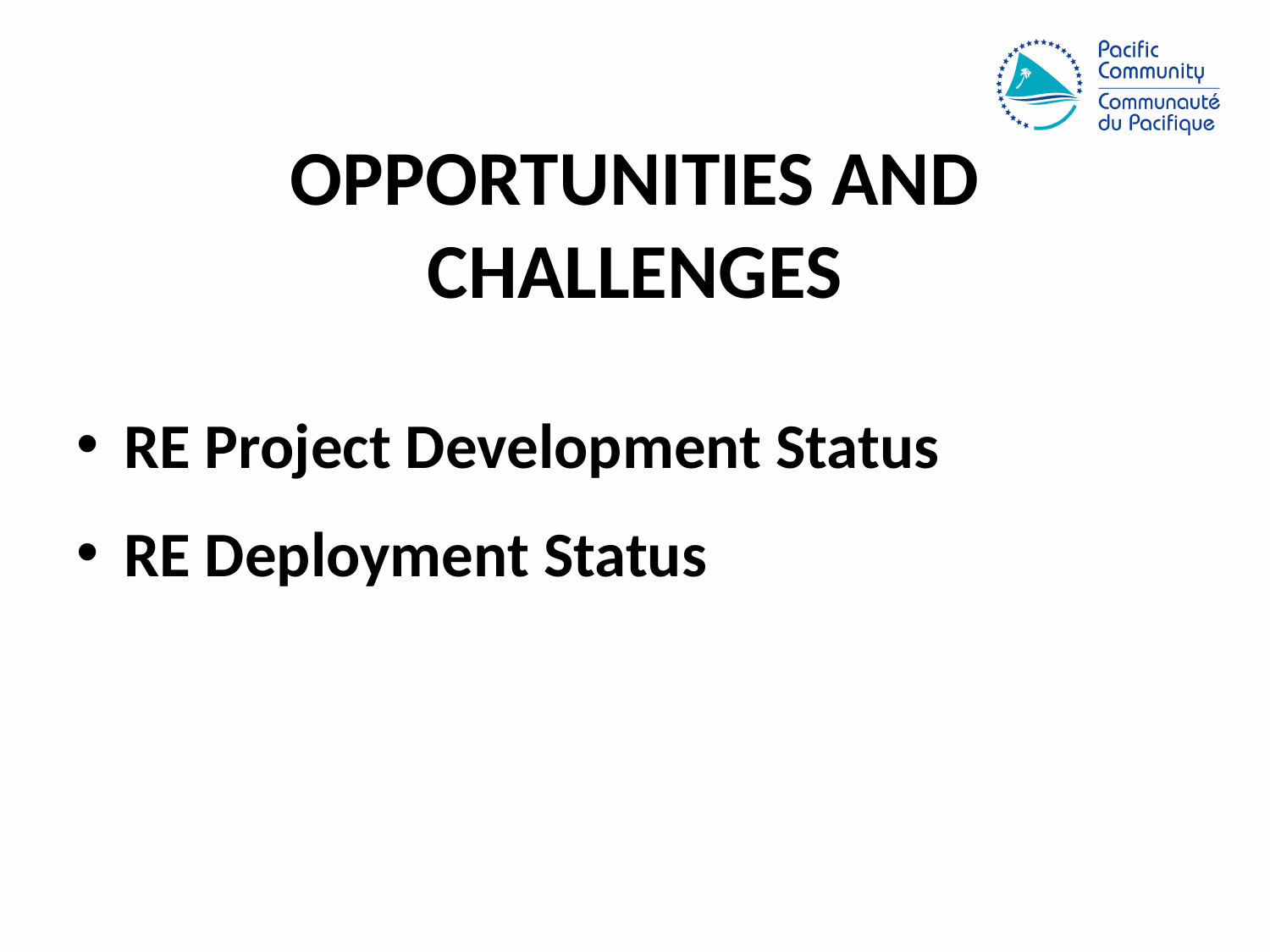

# OPPORTUNITIES AND CHALLENGES
RE Project Development Status
RE Deployment Status